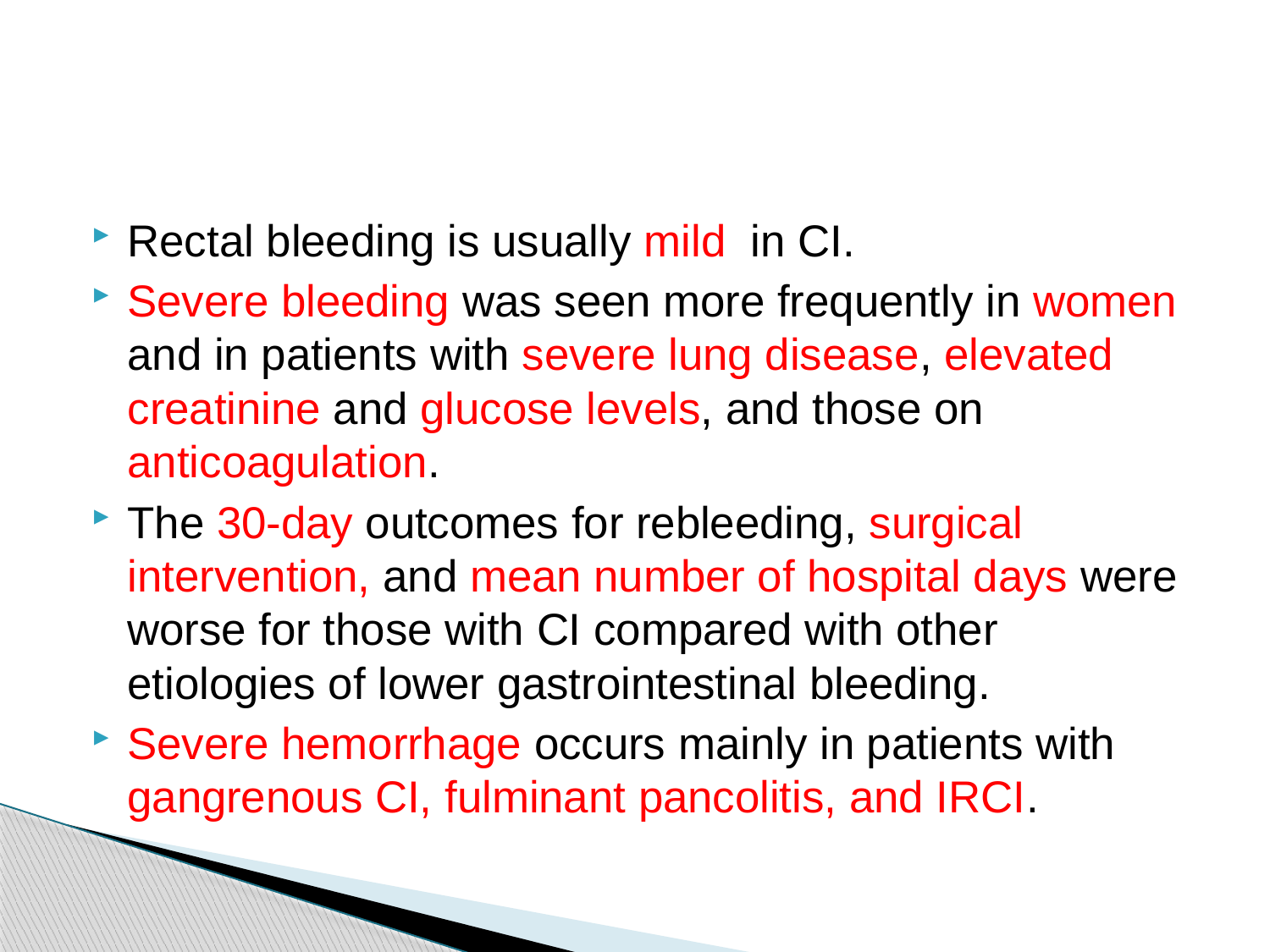

#
Rectal bleeding is usually mild  in CI.
Severe bleeding was seen more frequently in women and in patients with severe lung disease, elevated creatinine and glucose levels, and those on anticoagulation.
The 30-day outcomes for rebleeding, surgical intervention, and mean number of hospital days were worse for those with CI compared with other etiologies of lower gastrointestinal bleeding.
Severe hemorrhage occurs mainly in patients with gangrenous CI, fulminant pancolitis, and IRCI.